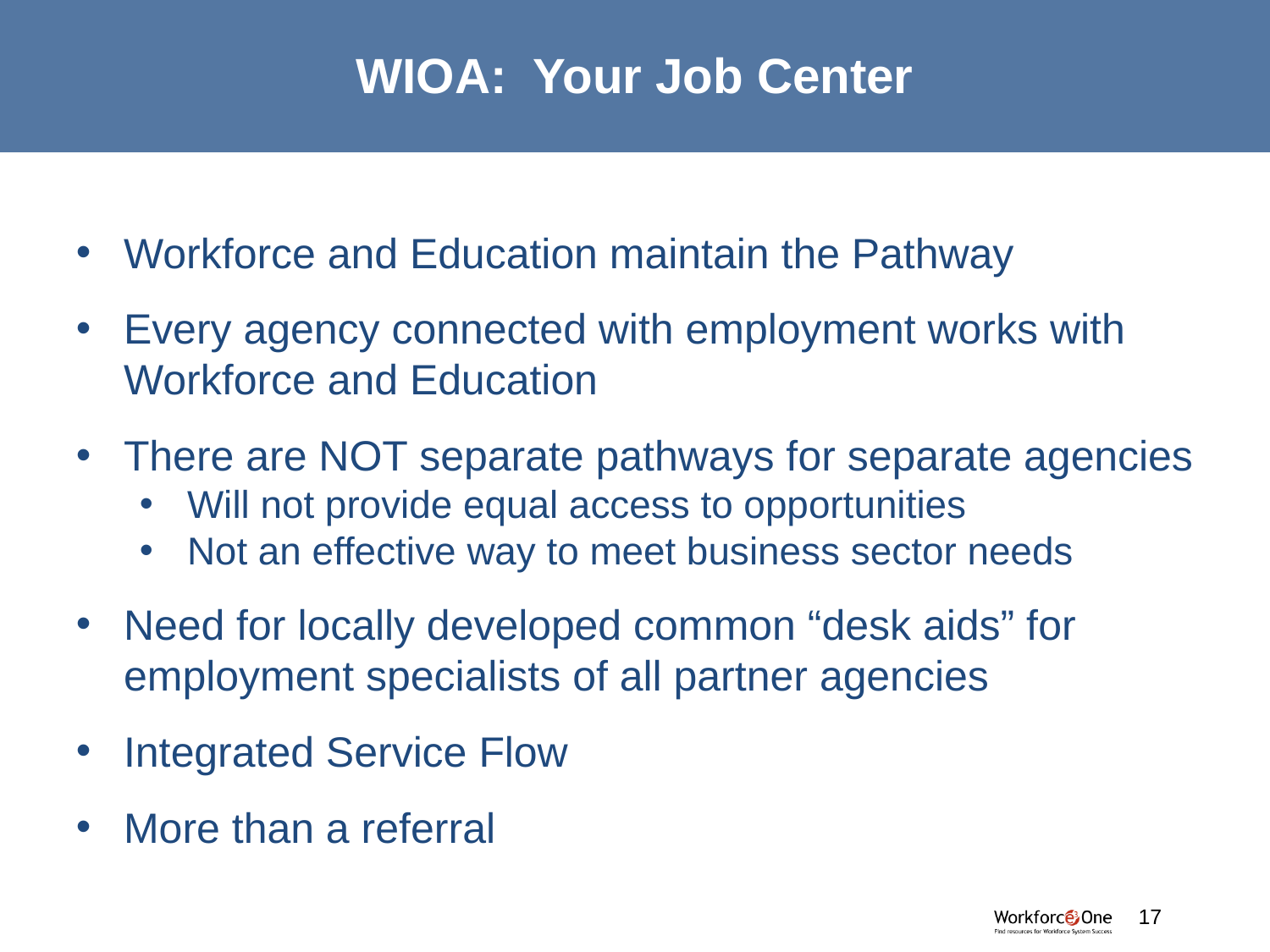

# WIOA:  Your Job Center
Workforce and Education maintain the Pathway

Every agency connected with employment works with Workforce and Education

There are NOT separate pathways for separate agencies
Will not provide equal access to opportunities
Not an effective way to meet business sector needs

Need for locally developed common “desk aids” for employment specialists of all partner agencies

Integrated Service Flow

More than a referral
17